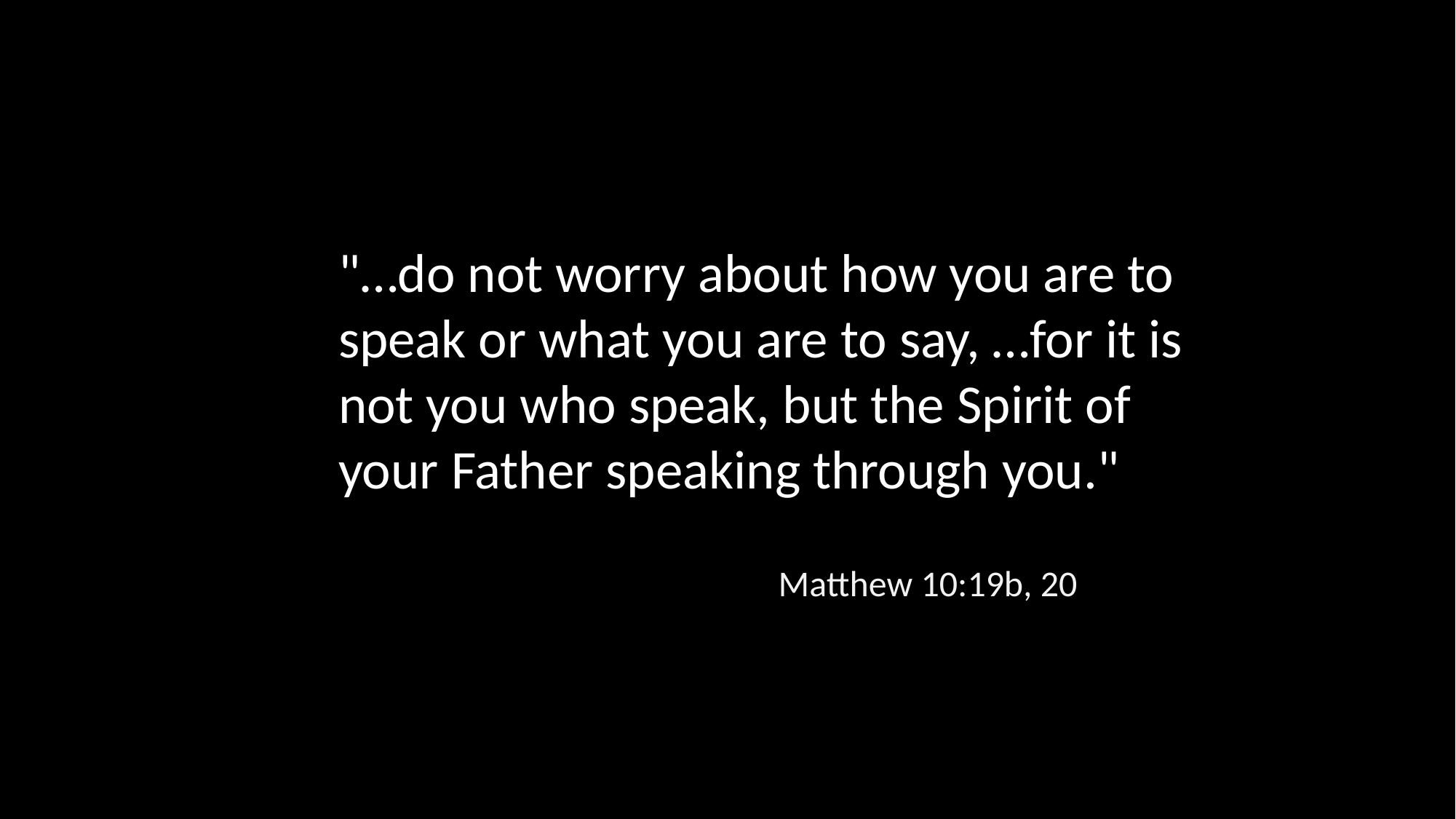

"…do not worry about how you are to speak or what you are to say, …for it is not you who speak, but the Spirit of your Father speaking through you."
Matthew 10:19b, 20